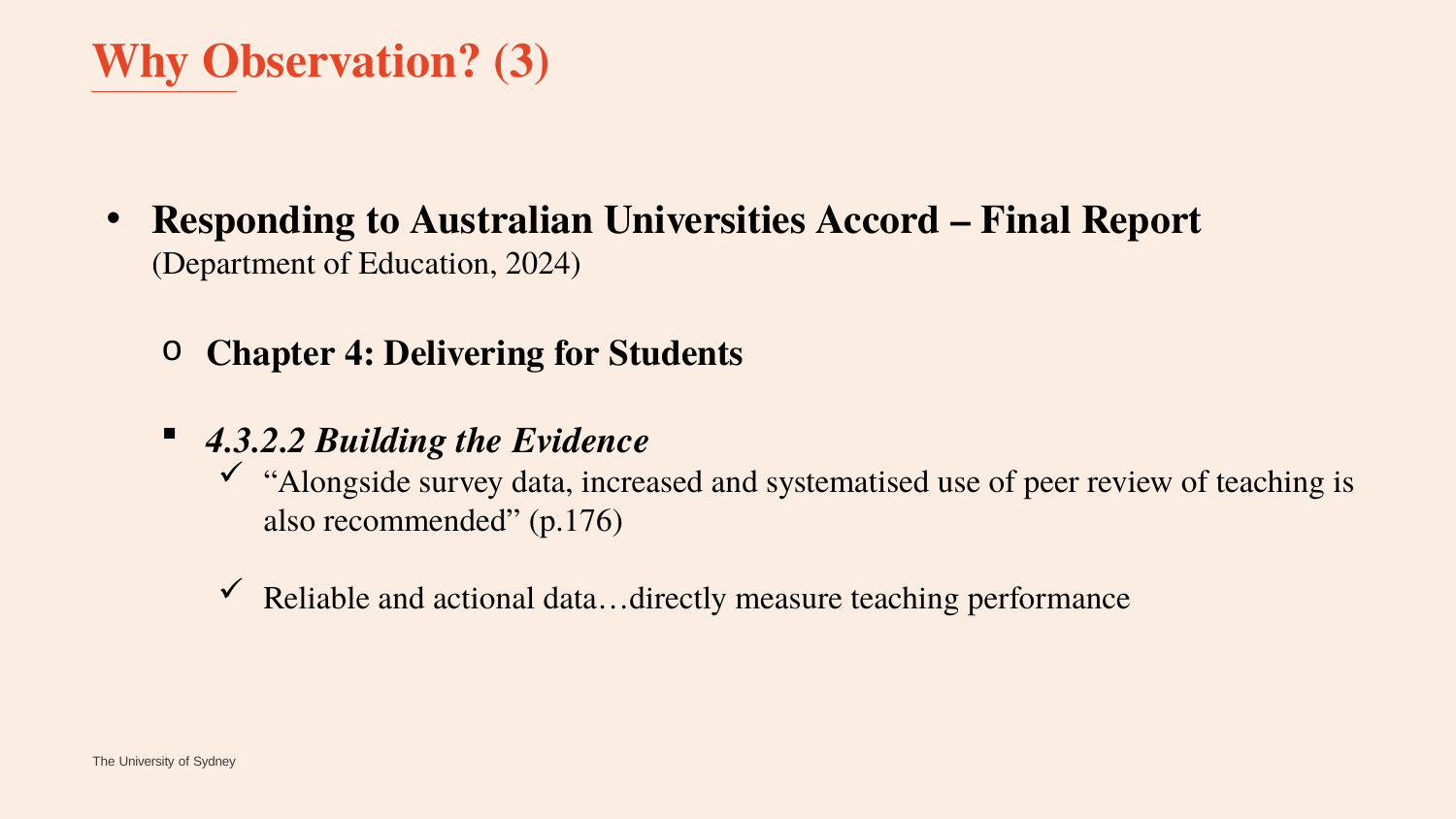

# Why Observation? (3)

Responding to Australian Universities Accord – Final Report
(Department of Education, 2024)

Chapter 4: Delivering for Students
4.3.2.2 Building the Evidence
“Alongside survey data, increased and systematised use of peer review of teaching is also recommended” (p.176)
Reliable and actional data…directly measure teaching performance